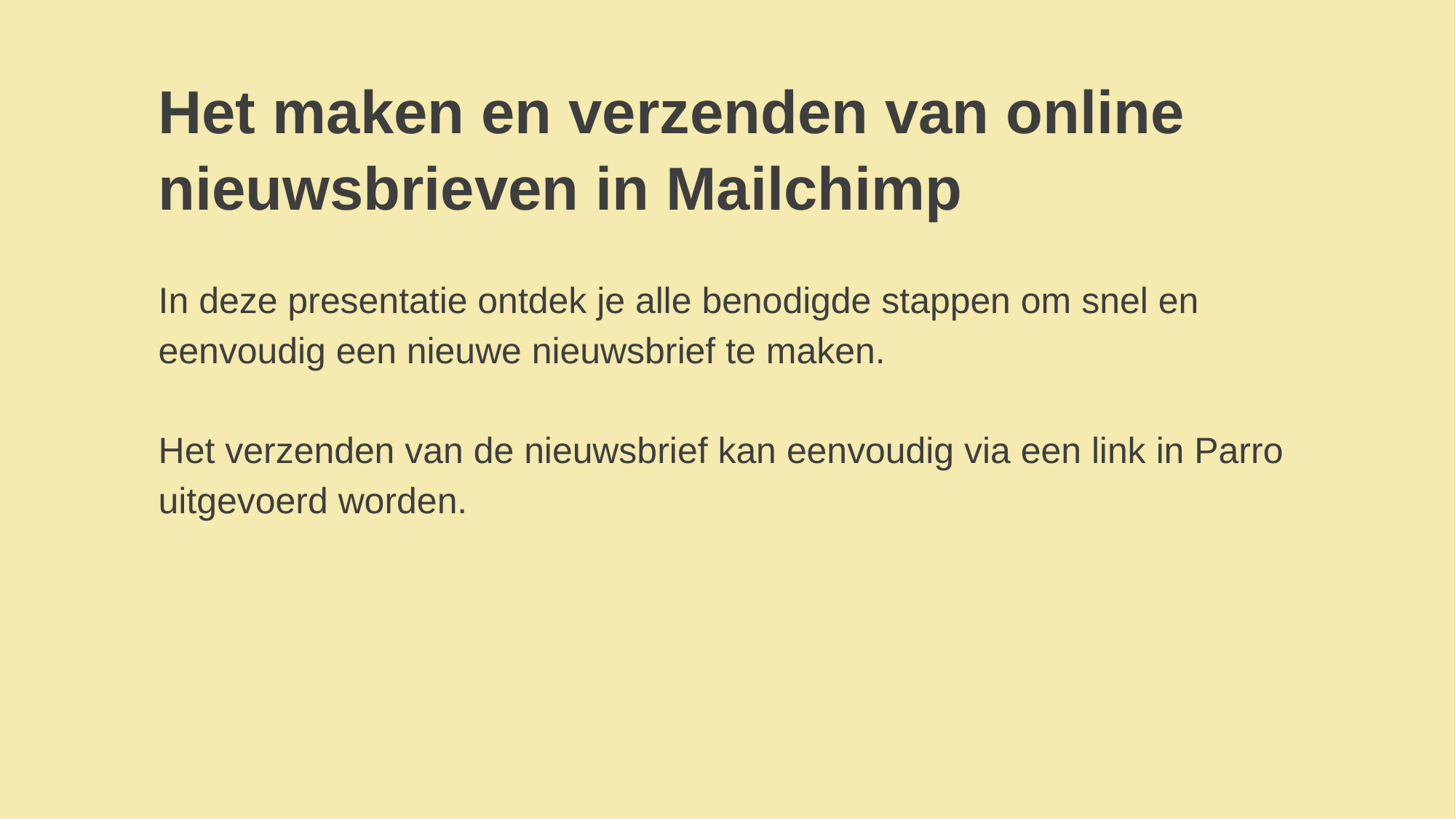

Het maken en verzenden van online nieuwsbrieven in Mailchimp
In deze presentatie ontdek je alle benodigde stappen om snel en eenvoudig een nieuwe nieuwsbrief te maken.

Het verzenden van de nieuwsbrief kan eenvoudig via een link in Parro uitgevoerd worden.